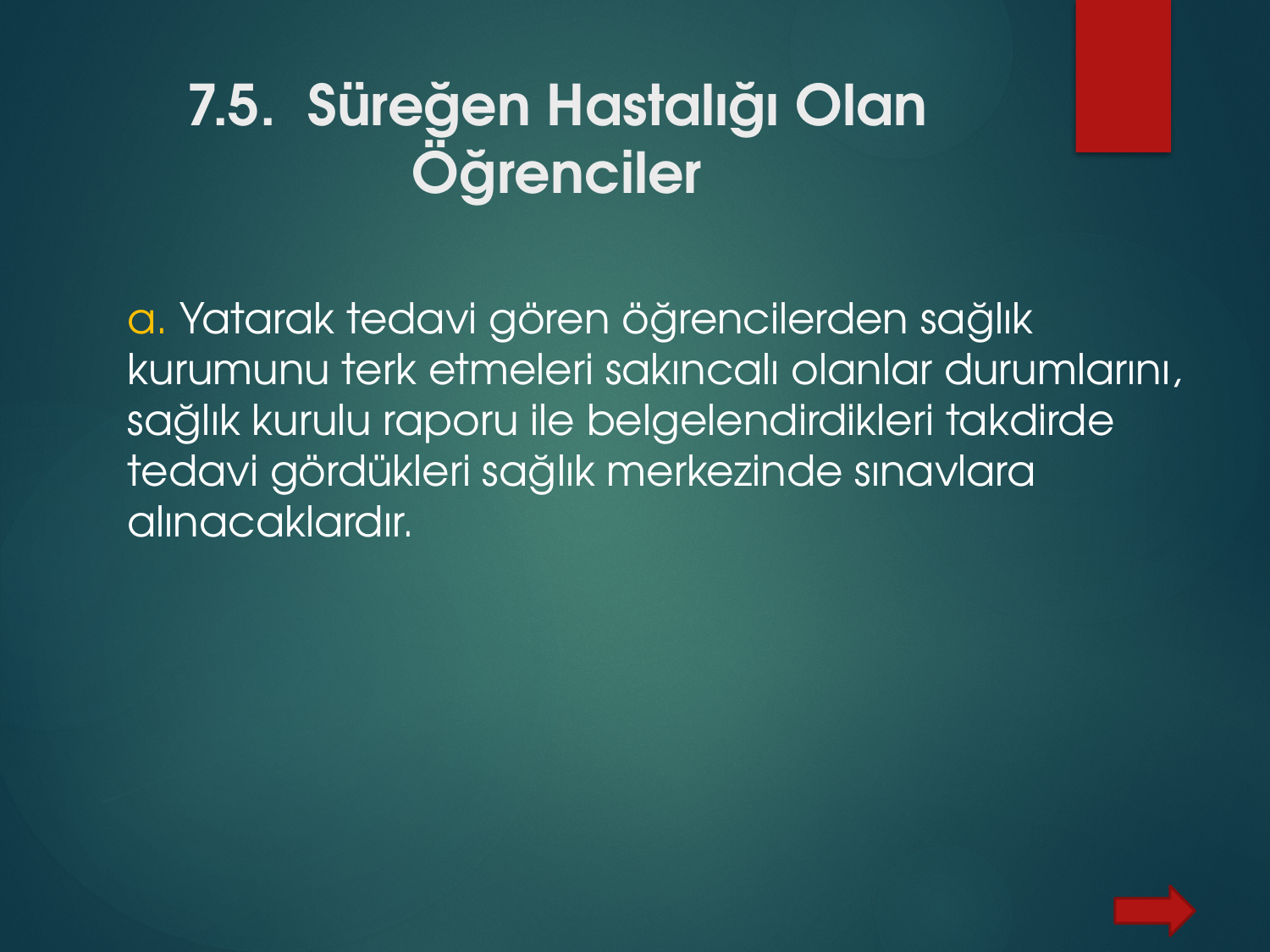

# 7.5.  Süreğen Hastalığı Olan Öğrenciler
a. Yatarak tedavi gören öğrencilerden sağlık kurumunu terk etmeleri sakıncalı olanlar durumlarını, sağlık kurulu raporu ile belgelendirdikleri takdirde tedavi gördükleri sağlık merkezinde sınavlara alınacaklardır.